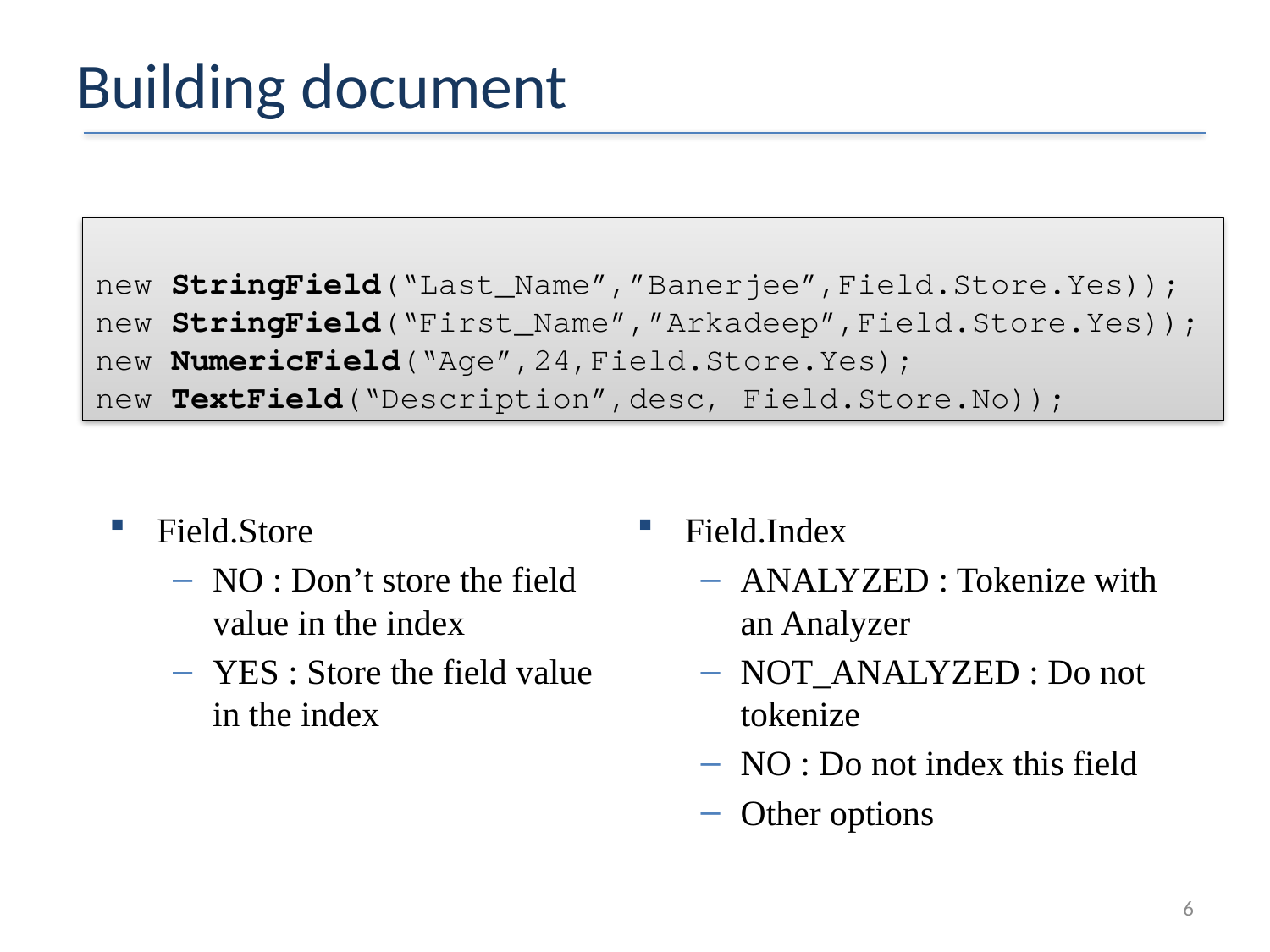

# Building document

new StringField(“Last_Name”,”Banerjee”,Field.Store.Yes));
new StringField(“First_Name”,”Arkadeep”,Field.Store.Yes));
new NumericField(“Age”,24,Field.Store.Yes);
new TextField(“Description”,desc, Field.Store.No));
Field.Index
ANALYZED : Tokenize with an Analyzer
NOT_ANALYZED : Do not tokenize
NO : Do not index this field
Other options
Field.Store
NO : Don’t store the field value in the index
YES : Store the field value in the index
6